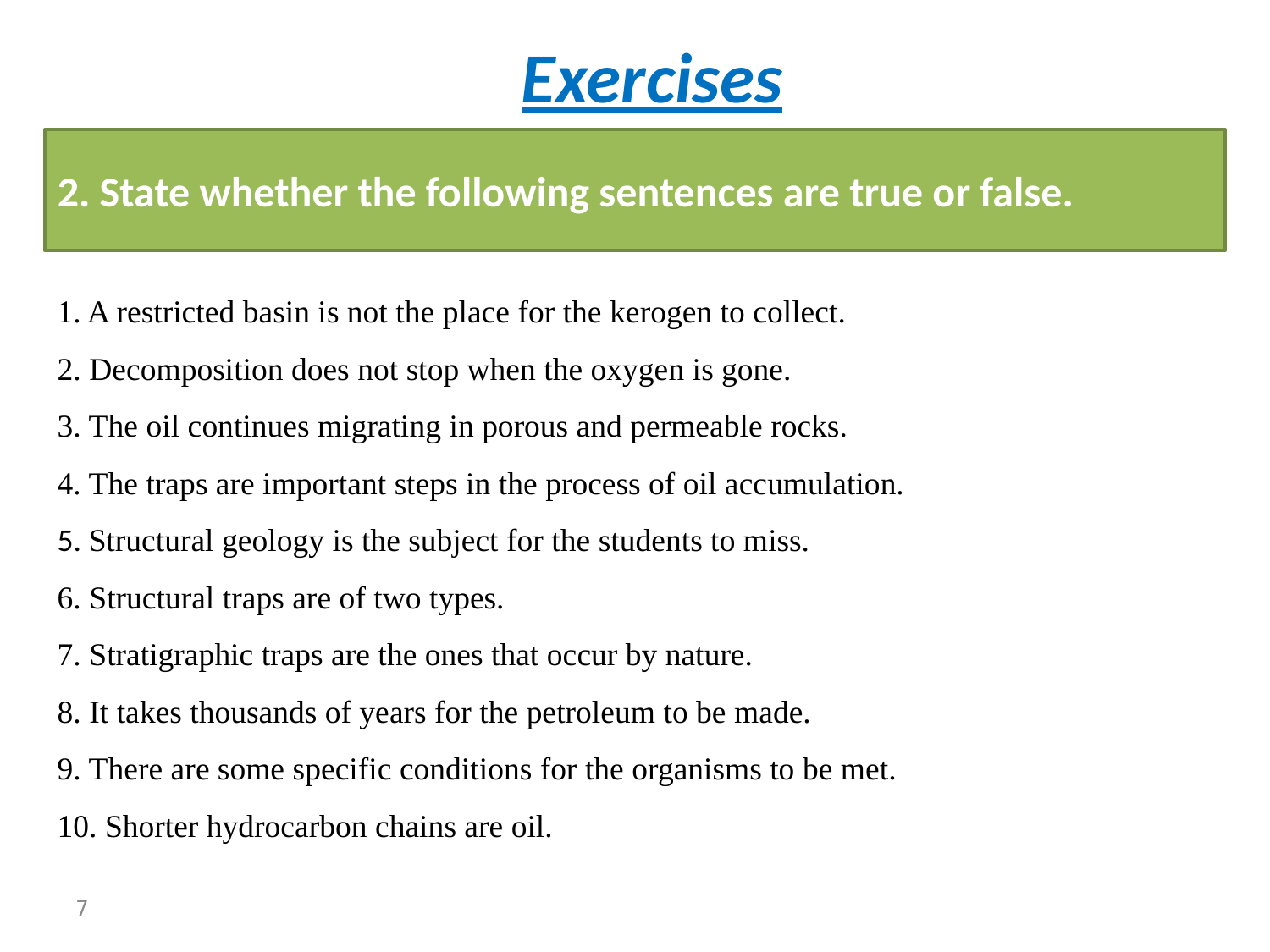

Exercises
2. State whether the following sentences are true or false.
1. A restricted basin is not the place for the kerogen to collect.
2. Decomposition does not stop when the oxygen is gone.
3. The oil continues migrating in porous and permeable rocks.
4. The traps are important steps in the process of oil accumulation.
5. Structural geology is the subject for the students to miss.
6. Structural traps are of two types.
7. Stratigraphic traps are the ones that occur by nature.
8. It takes thousands of years for the petroleum to be made.
9. There are some specific conditions for the organisms to be met.
10. Shorter hydrocarbon chains are oil.
7